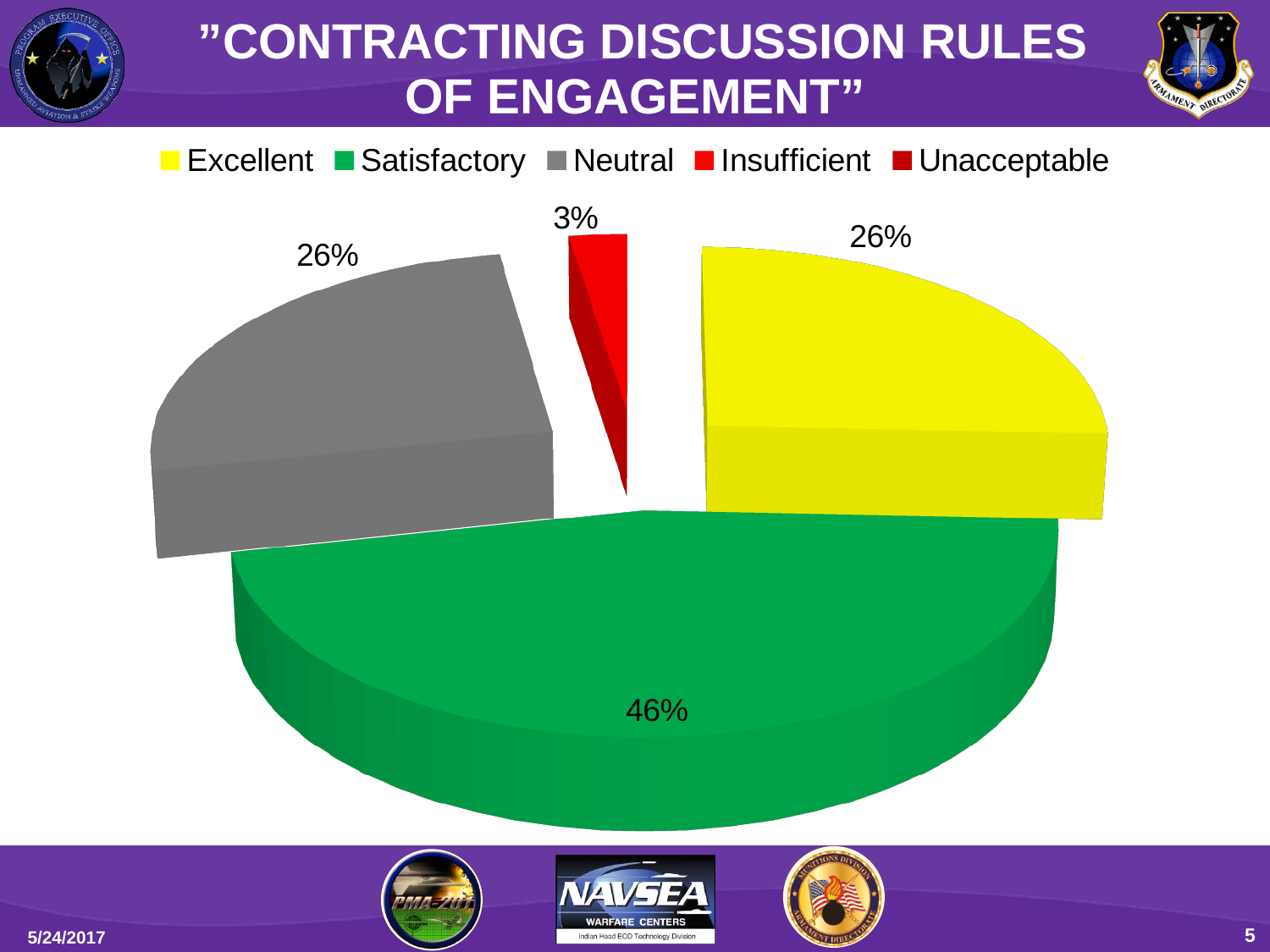

”CONTRACTING DISCUSSION RULES OF ENGAGEMENT”

[unsupported chart]